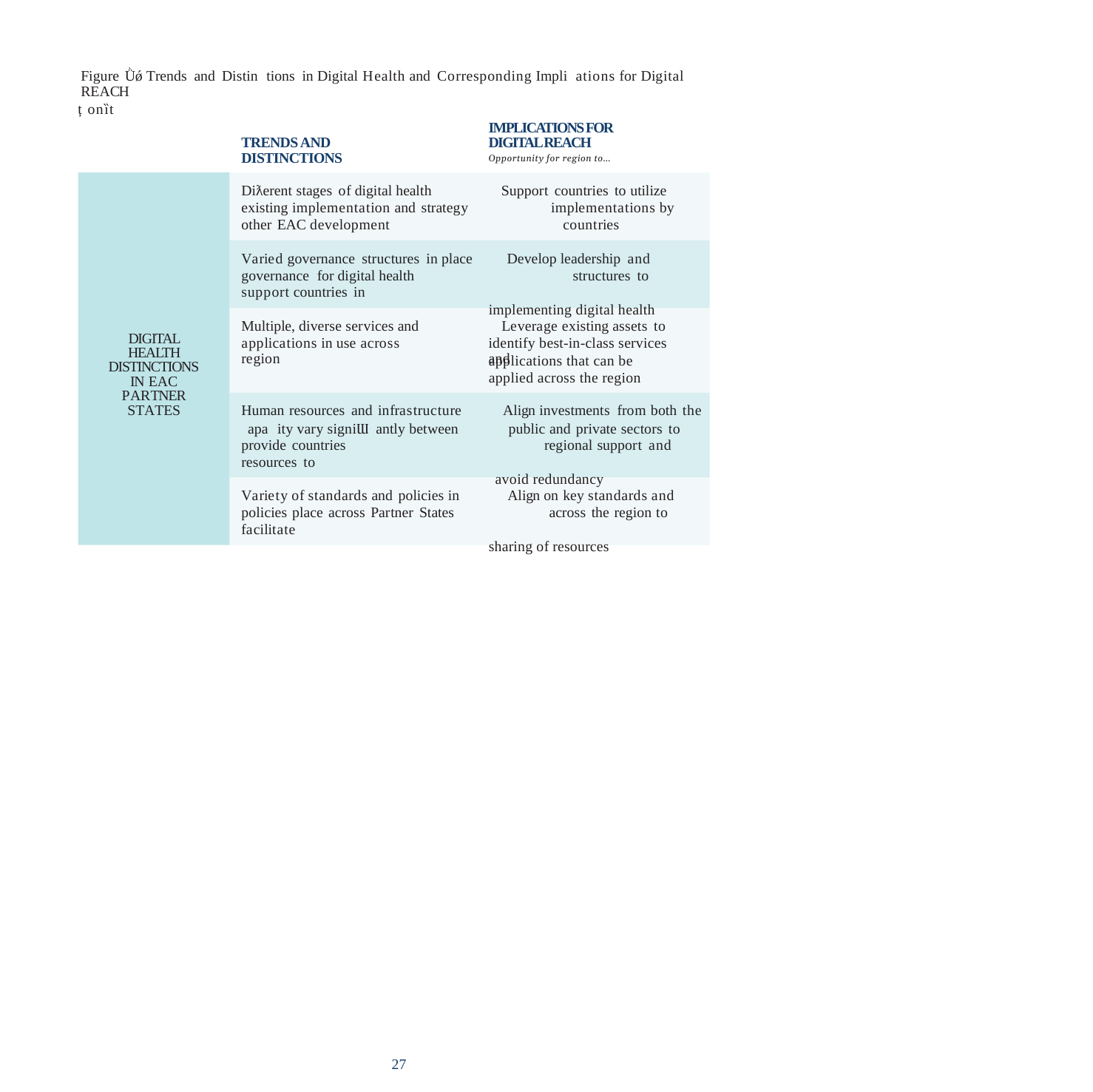

Figure Ǜǿ Trends and Distin  tions in Digital Health and Corresponding Impli  ations for Digital REACH
ț onȉt
IMPLICATIONS FOR DIGITAL REACH
Opportunity for region to…
TRENDS AND DISTINCTIONS

DIGITAL HEALTH DISTINCTIONS
IN EAC PARTNER STATES

Diƛerent stages of digital health                  Support countries to utilize existing implementation and strategy                      implementations by other EAC development                                            countries

Varied governance structures in place         Develop leadership and governance  for digital health                                          structures to support countries in
implementing digital health

Multiple, diverse services and                      Leverage existing assets to
applications that can be applied across the region
applications in use across region
identify best-in-class services and

Human resources and infrastructure           Align investments from both the
apa  ity vary signiƜ  antly between             public and private sectors to provide countries                                                     regional support and resources to
avoid redundancy

Variety of standards and policies in            Align on key standards and policies place across Partner States                         across the region to facilitate
sharing of resources
27